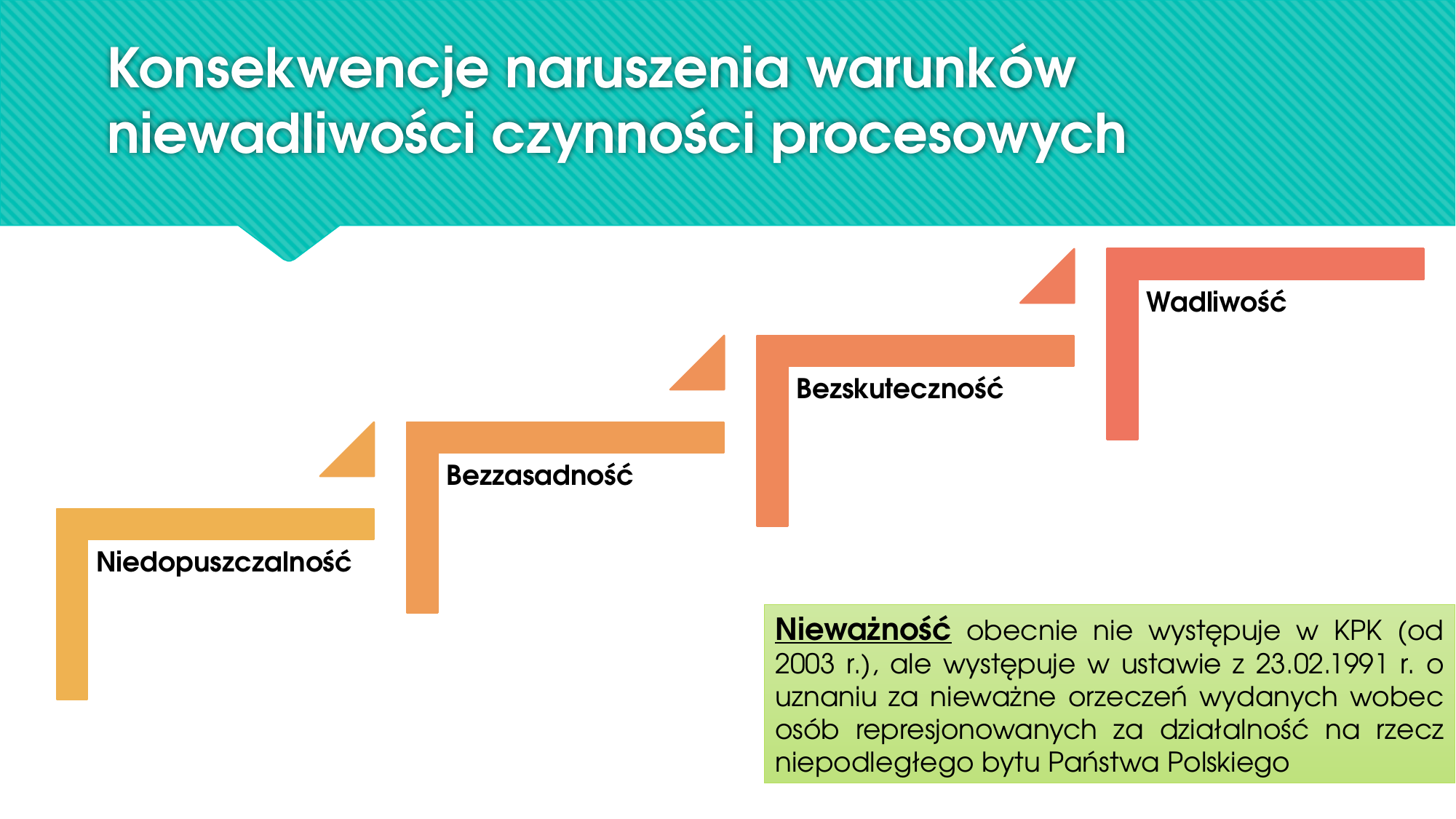

# Konsekwencje naruszenia warunków niewadliwości czynności procesowych
Niedopuszczalność
Bezzasadność
Bezskuteczność
Wadliwość
Nieważność obecnie nie występuje w KPK (od 2003 r.), ale występuje w ustawie z 23.02.1991 r. o uznaniu za nieważne orzeczeń wydanych wobec osób represjonowanych za działalność na rzecz niepodległego bytu Państwa Polskiego